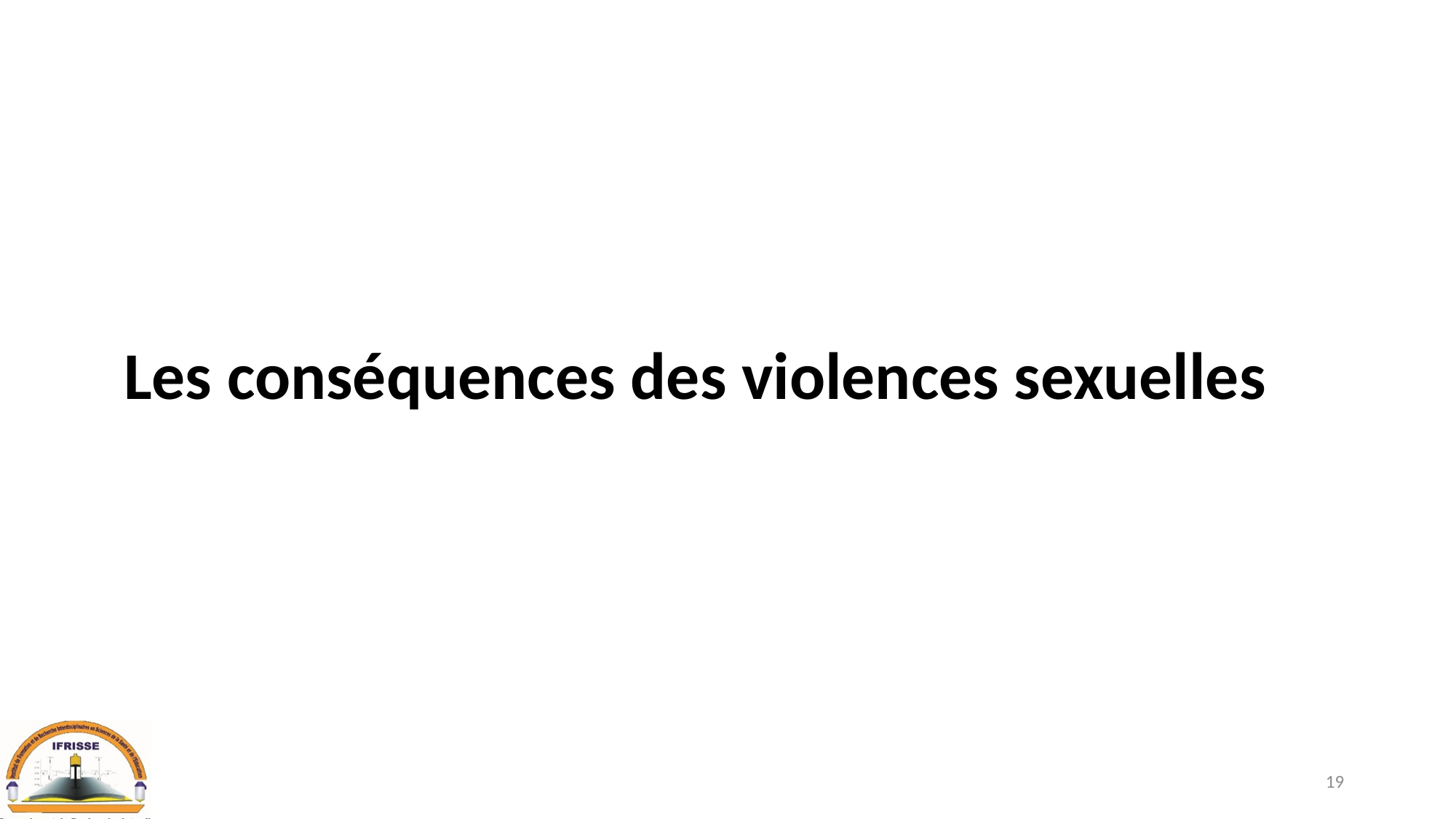

# Les conséquences des violences sexuelles
19